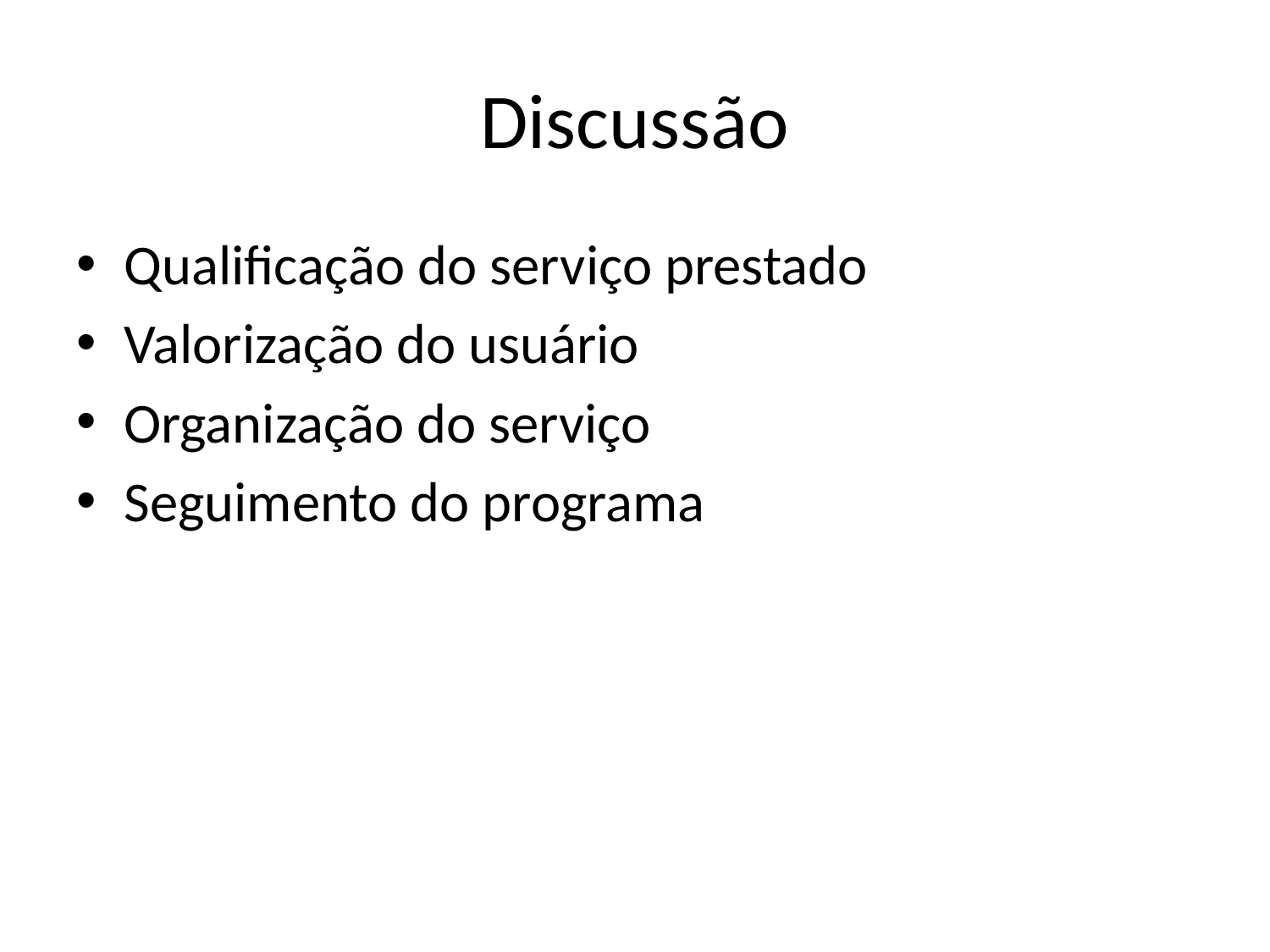

# Discussão
Qualificação do serviço prestado
Valorização do usuário
Organização do serviço
Seguimento do programa